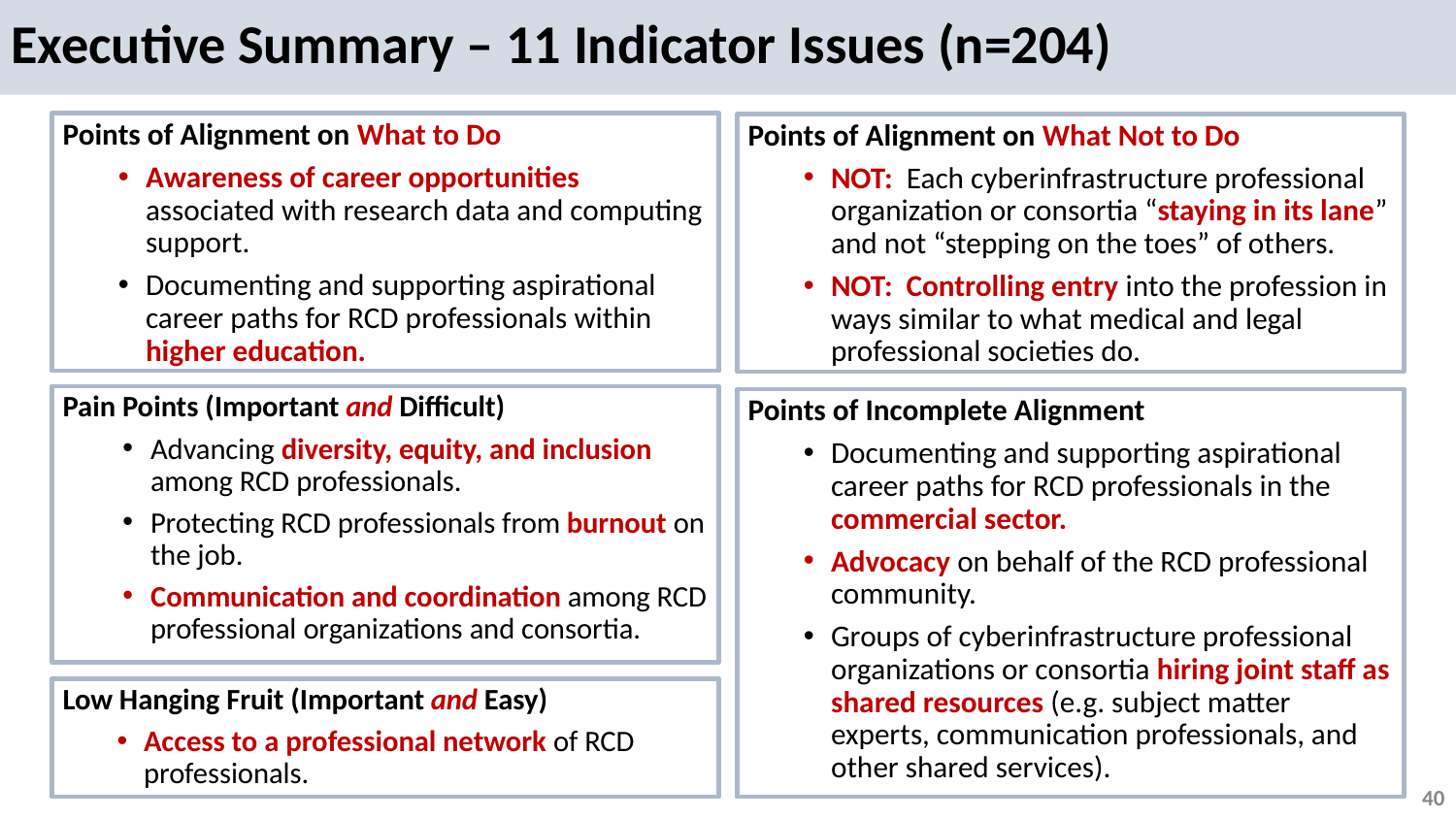

# Executive Summary – 11 Indicator Issues (n=204)
Points of Alignment on What to Do
Awareness of career opportunities associated with research data and computing support.
Documenting and supporting aspirational career paths for RCD professionals within higher education.
Points of Alignment on What Not to Do
NOT:  Each cyberinfrastructure professional organization or consortia “staying in its lane” and not “stepping on the toes” of others.
NOT:  Controlling entry into the profession in ways similar to what medical and legal professional societies do.
Pain Points (Important and Difficult)
Advancing diversity, equity, and inclusion among RCD professionals.
Protecting RCD professionals from burnout on the job.
Communication and coordination among RCD professional organizations and consortia.

Points of Incomplete Alignment
Documenting and supporting aspirational career paths for RCD professionals in the commercial sector.
Advocacy on behalf of the RCD professional community.
Groups of cyberinfrastructure professional organizations or consortia hiring joint staff as shared resources (e.g. subject matter experts, communication professionals, and other shared services).
Low Hanging Fruit (Important and Easy)
Access to a professional network of RCD professionals.
40